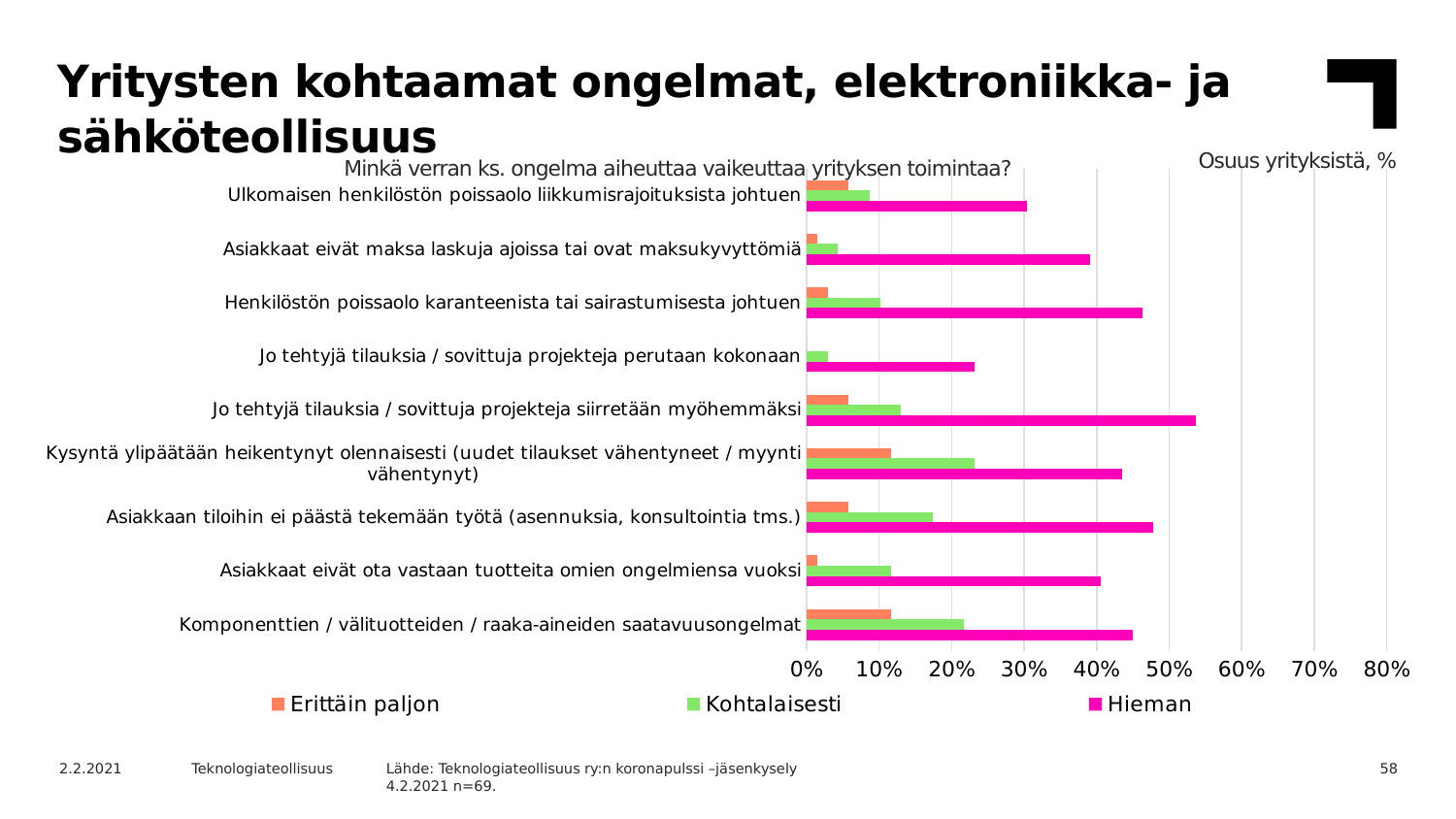

Yritysten kohtaamat ongelmat, elektroniikka- ja sähköteollisuus
Osuus yrityksistä, %
Minkä verran ks. ongelma aiheuttaa vaikeuttaa yrityksen toimintaa?

### Chart

| Category | Hieman | Kohtalaisesti | Erittäin paljon |
|---|---|---|---|
| Komponenttien / välituotteiden / raaka-aineiden saatavuusongelmat | 0.4492753623188406 | 0.21739130434782608 | 0.11594202898550725 |
| Asiakkaat eivät ota vastaan tuotteita omien ongelmiensa vuoksi | 0.4057971014492754 | 0.11594202898550725 | 0.014492753623188406 |
| Asiakkaan tiloihin ei päästä tekemään työtä (asennuksia, konsultointia tms.) | 0.4782608695652174 | 0.17391304347826086 | 0.057971014492753624 |
| Kysyntä ylipäätään heikentynyt olennaisesti (uudet tilaukset vähentyneet / myynti vähentynyt) | 0.43478260869565216 | 0.2318840579710145 | 0.11594202898550725 |
| Jo tehtyjä tilauksia / sovittuja projekteja siirretään myöhemmäksi | 0.5362318840579711 | 0.13043478260869565 | 0.057971014492753624 |
| Jo tehtyjä tilauksia / sovittuja projekteja perutaan kokonaan | 0.2318840579710145 | 0.028985507246376812 | 0.0 |
| Henkilöstön poissaolo karanteenista tai sairastumisesta johtuen | 0.463768115942029 | 0.10144927536231885 | 0.028985507246376812 |
| Asiakkaat eivät maksa laskuja ajoissa tai ovat maksukyvyttömiä | 0.391304347826087 | 0.043478260869565216 | 0.014492753623188406 |
| Ulkomaisen henkilöstön poissaolo liikkumisrajoituksista johtuen | 0.30434782608695654 | 0.08695652173913043 | 0.057971014492753624 |
Lähde: Teknologiateollisuus ry:n koronapulssi –jäsenkysely
4.2.2021 n=69.
2.2.2021
Teknologiateollisuus
58